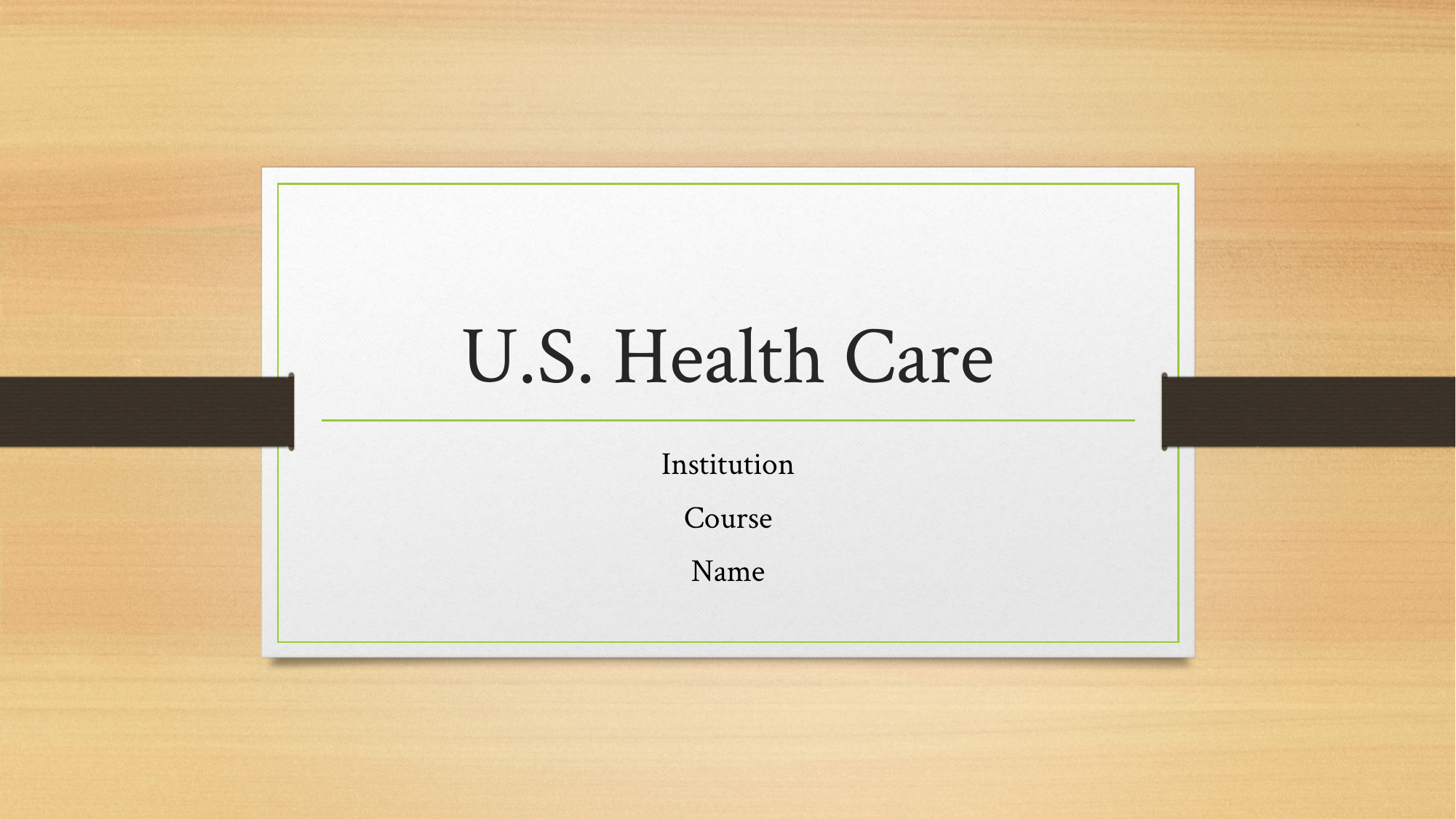

# U.S. Health Care
Institution
Course
Name